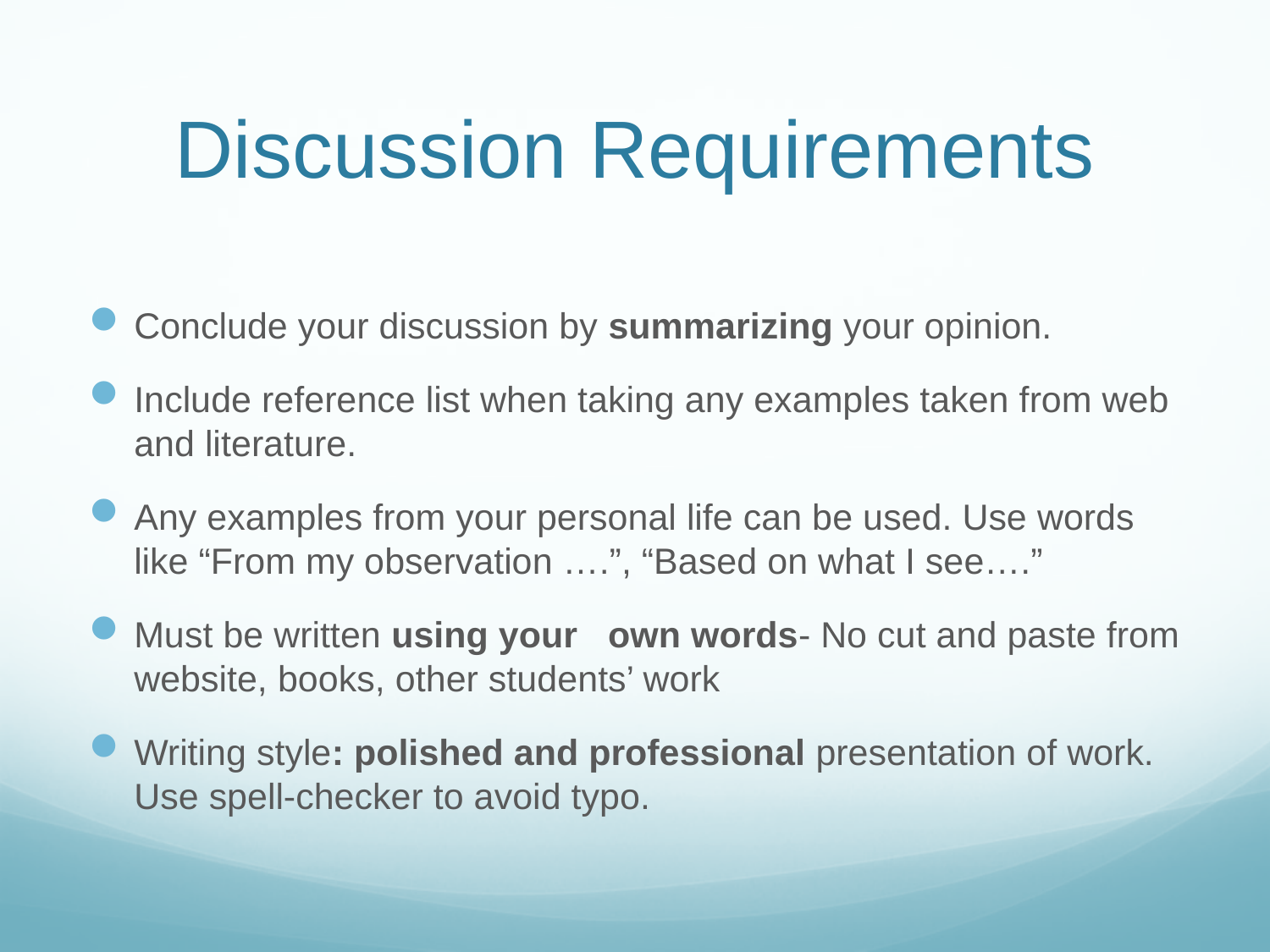

# Discussion Requirements

Conclude your discussion by summarizing your opinion.
Include reference list when taking any examples taken from web and literature.
Any examples from your personal life can be used. Use words like “From my observation ….”, “Based on what I see….”
Must be written using your   own  words- No cut and paste from website, books, other students’ work
Writing style: polished and professional presentation of work. Use spell-checker to avoid typo.